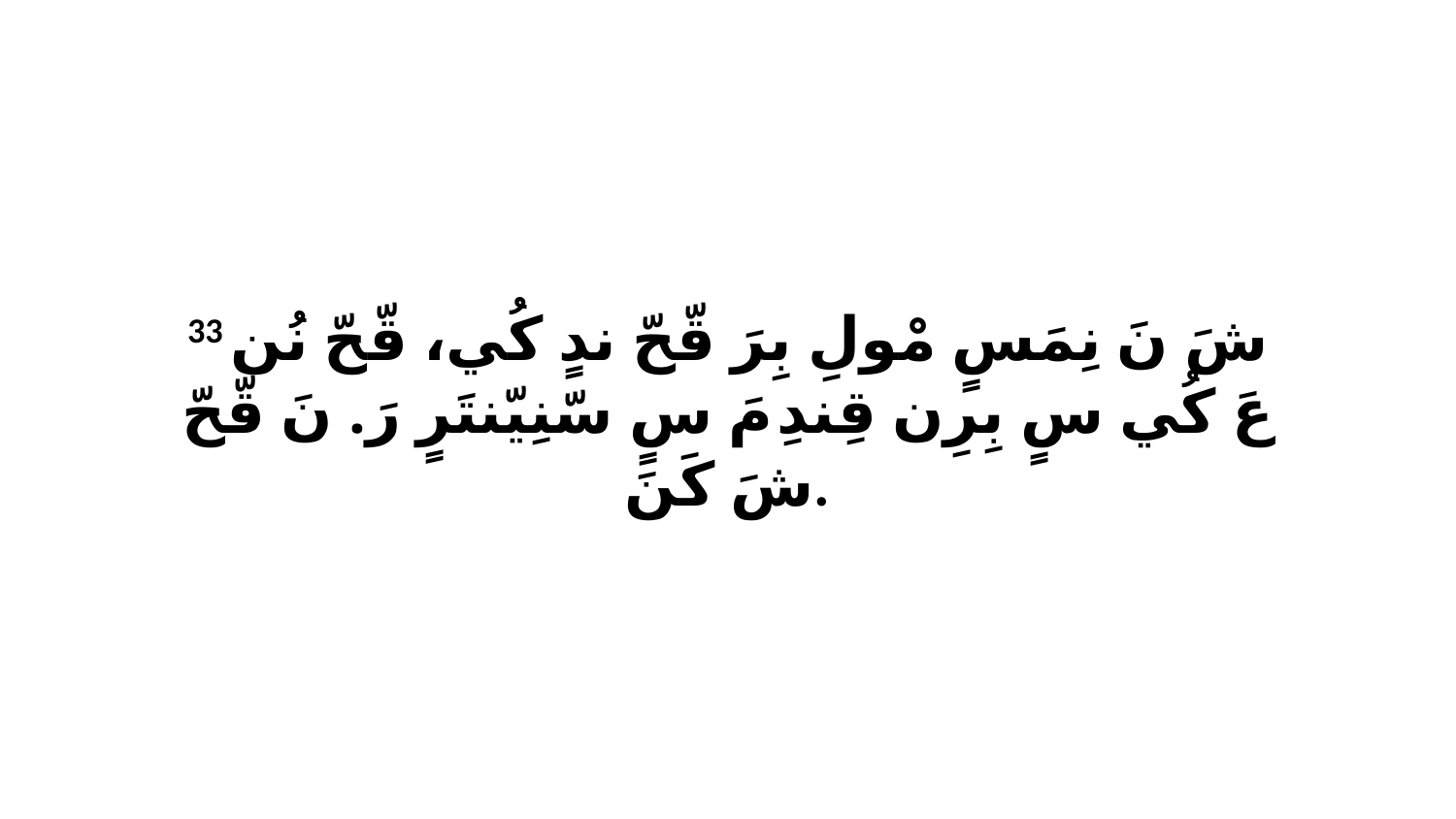

33 شَ نَ نِمَسٍ مْولِ بِرَ قّحّ ندٍ كُي، قّحّ نُن عَ كُي سٍ بِرِن قِندِ مَ سٍ سّنِيّنتَرٍ رَ. نَ قّحّ شَ كَنَ.